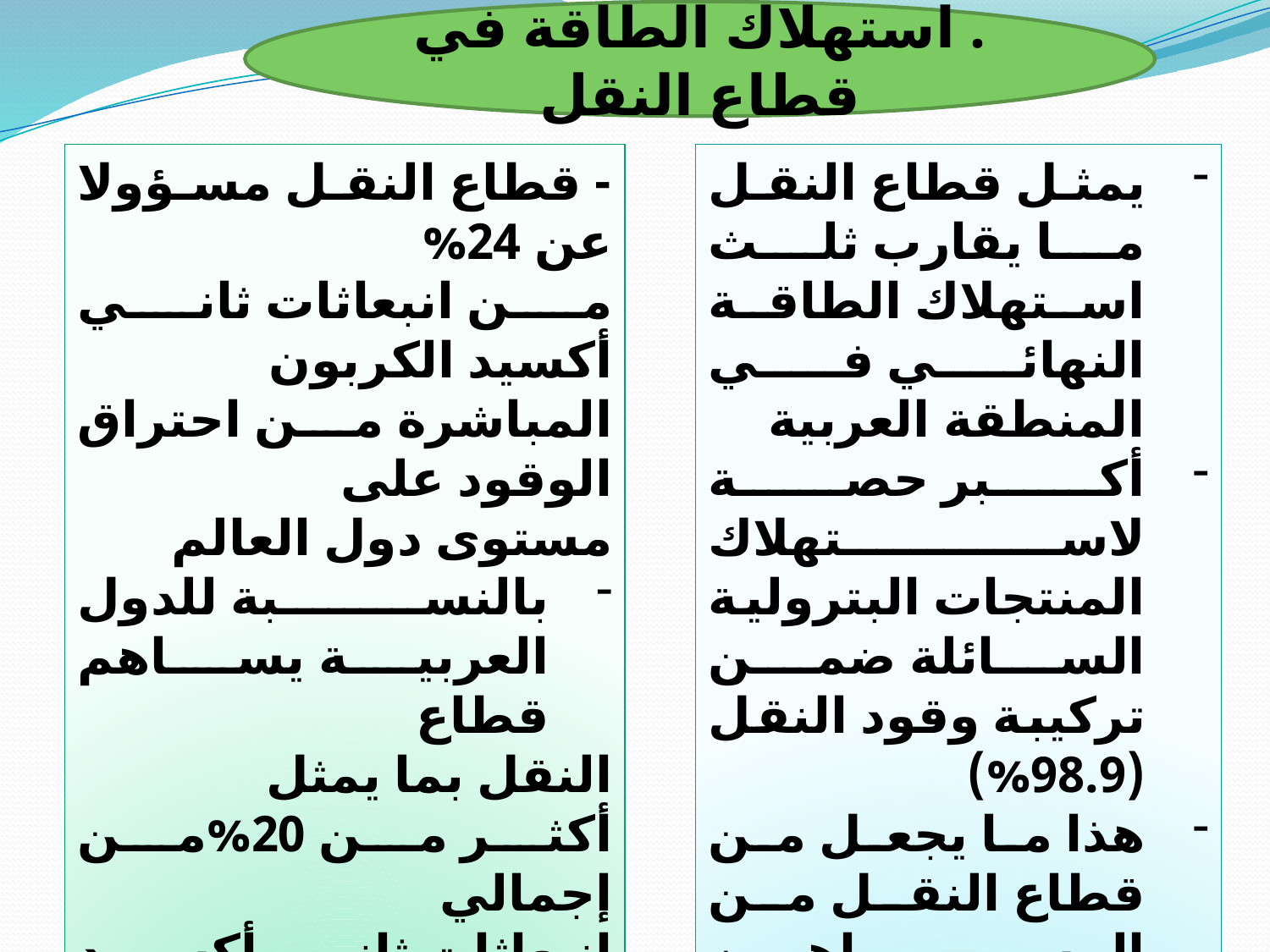

. استهلاك الطاقة في قطاع النقل
- قطاع النقل مسؤولا عن 24%
من انبعاثات ثاني أكسيد الكربون
المباشرة من احتراق الوقود على
مستوى دول العالم
بالنسبة للدول العربية يساهم قطاع
النقل بما يمثل
أكثر من 20%من إجمالي
انبعاثات ثاني أكسيد الكربون
على مستوى العالم سنة 2014
يمثل قطاع النقل ما يقارب ثلث استهلاك الطاقة النهائي في المنطقة العربية
أكبر حصة لاستهلاك المنتجات البترولية السائلة ضمن تركيبة وقود النقل (98.9%)
هذا ما يجعل من قطاع النقل من المساهمين الرئيسيين في زيادة الانبعاثات، إذ ارتفع حجم الانبعاثات الناتجة عنه بمعدل 0.5% عام 2019